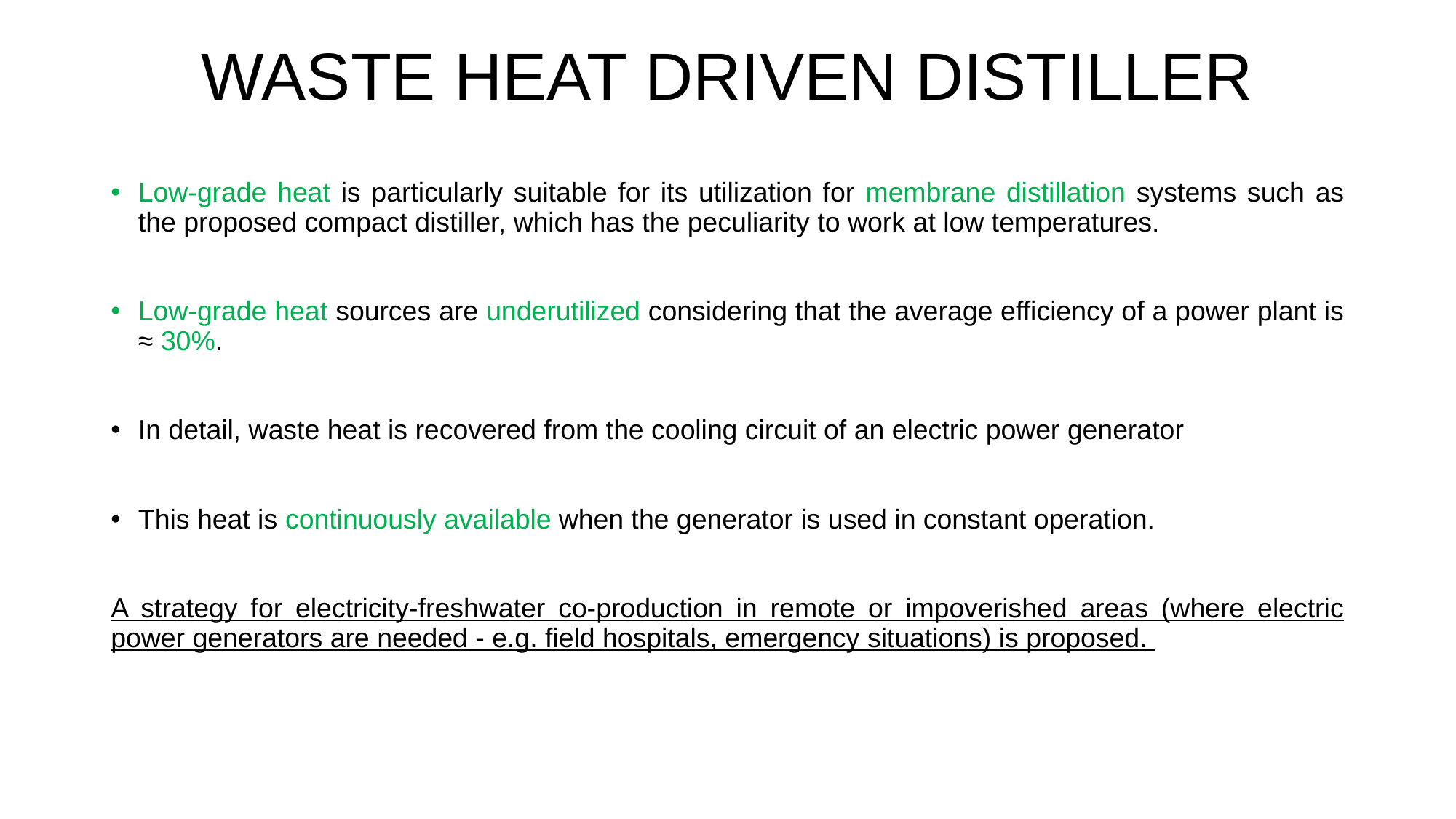

WASTE HEAT DRIVEN DISTILLER
Low-grade heat is particularly suitable for its utilization for membrane distillation systems such as the proposed compact distiller, which has the peculiarity to work at low temperatures.

Low-grade heat sources are underutilized considering that the average efficiency of a power plant is ≈ 30%.

In detail, waste heat is recovered from the cooling circuit of an electric power generator

This heat is continuously available when the generator is used in constant operation.

A strategy for electricity-freshwater co-production in remote or impoverished areas (where electric power generators are needed - e.g. field hospitals, emergency situations) is proposed.